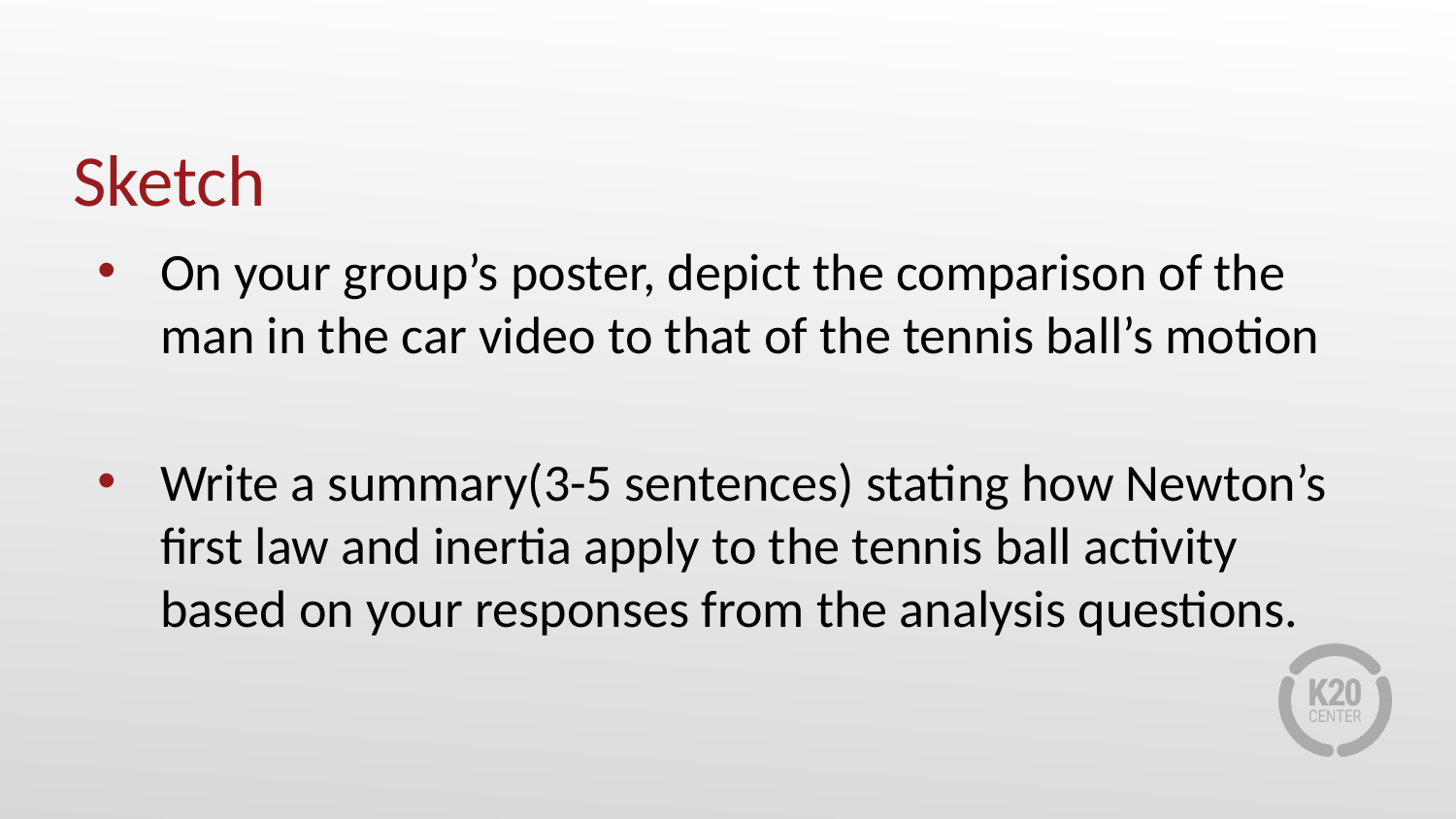

# Sketch
On your group’s poster, depict the comparison of the man in the car video to that of the tennis ball’s motion

Write a summary(3-5 sentences) stating how Newton’s first law and inertia apply to the tennis ball activity based on your responses from the analysis questions.